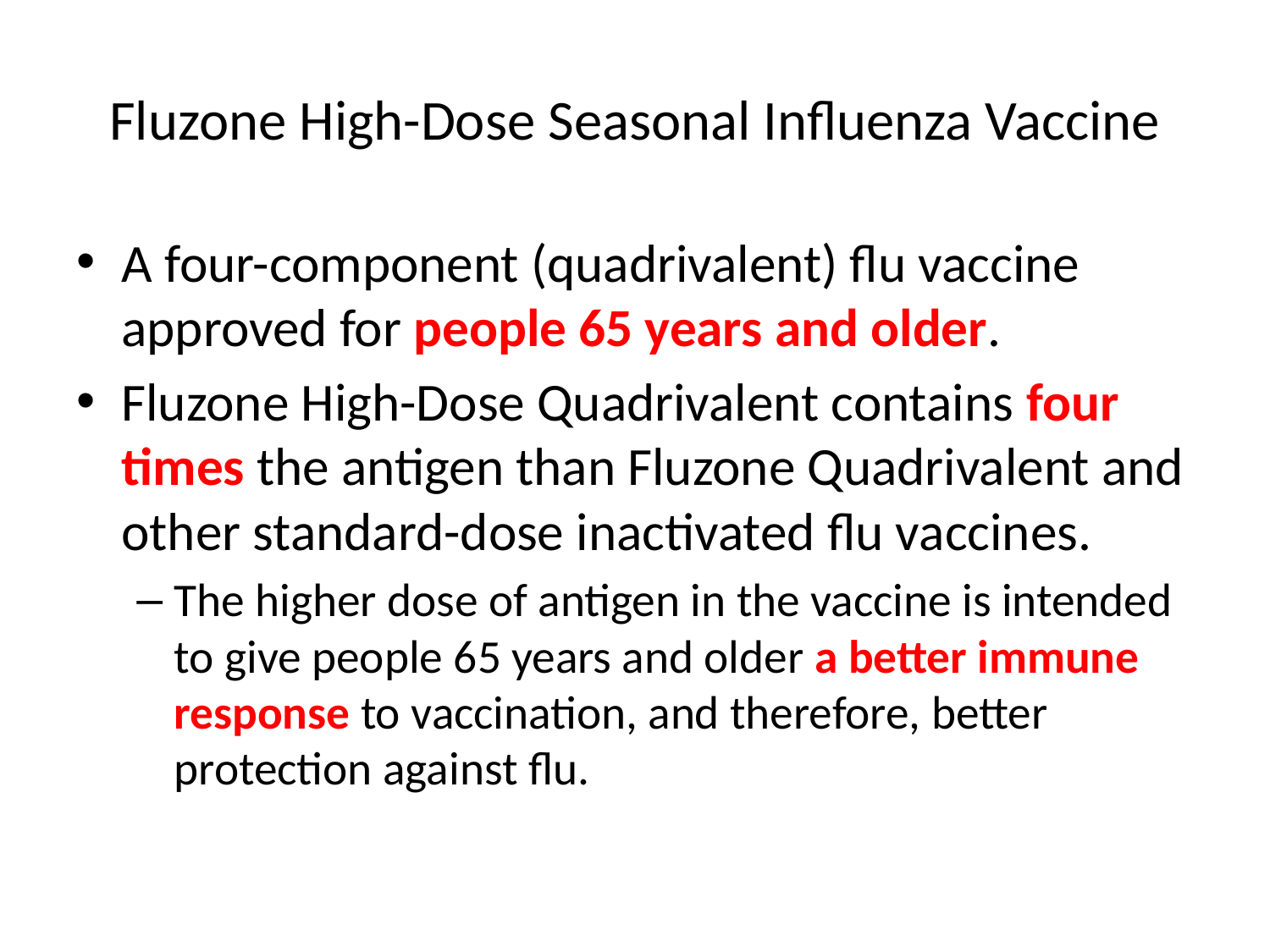

# Fluzone High-Dose Seasonal Influenza Vaccine
A four-component (quadrivalent) flu vaccine approved for people 65 years and older.
Fluzone High-Dose Quadrivalent contains four times the antigen than Fluzone Quadrivalent and other standard-dose inactivated flu vaccines.
The higher dose of antigen in the vaccine is intended to give people 65 years and older a better immune response to vaccination, and therefore, better protection against flu.